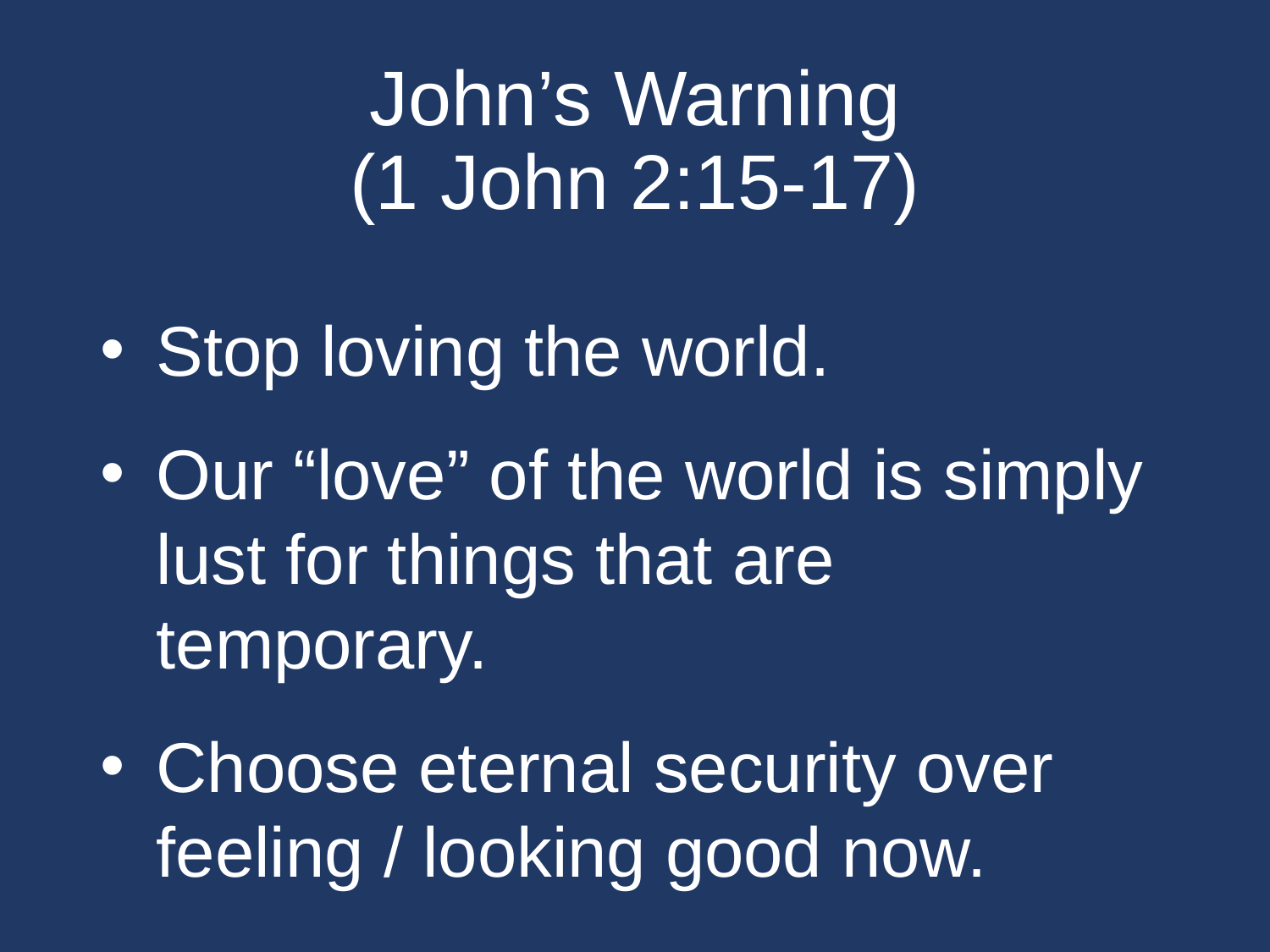

# John’s Warning (1 John 2:15-17)
Stop loving the world.
Our “love” of the world is simply lust for things that are temporary.
Choose eternal security over feeling / looking good now.